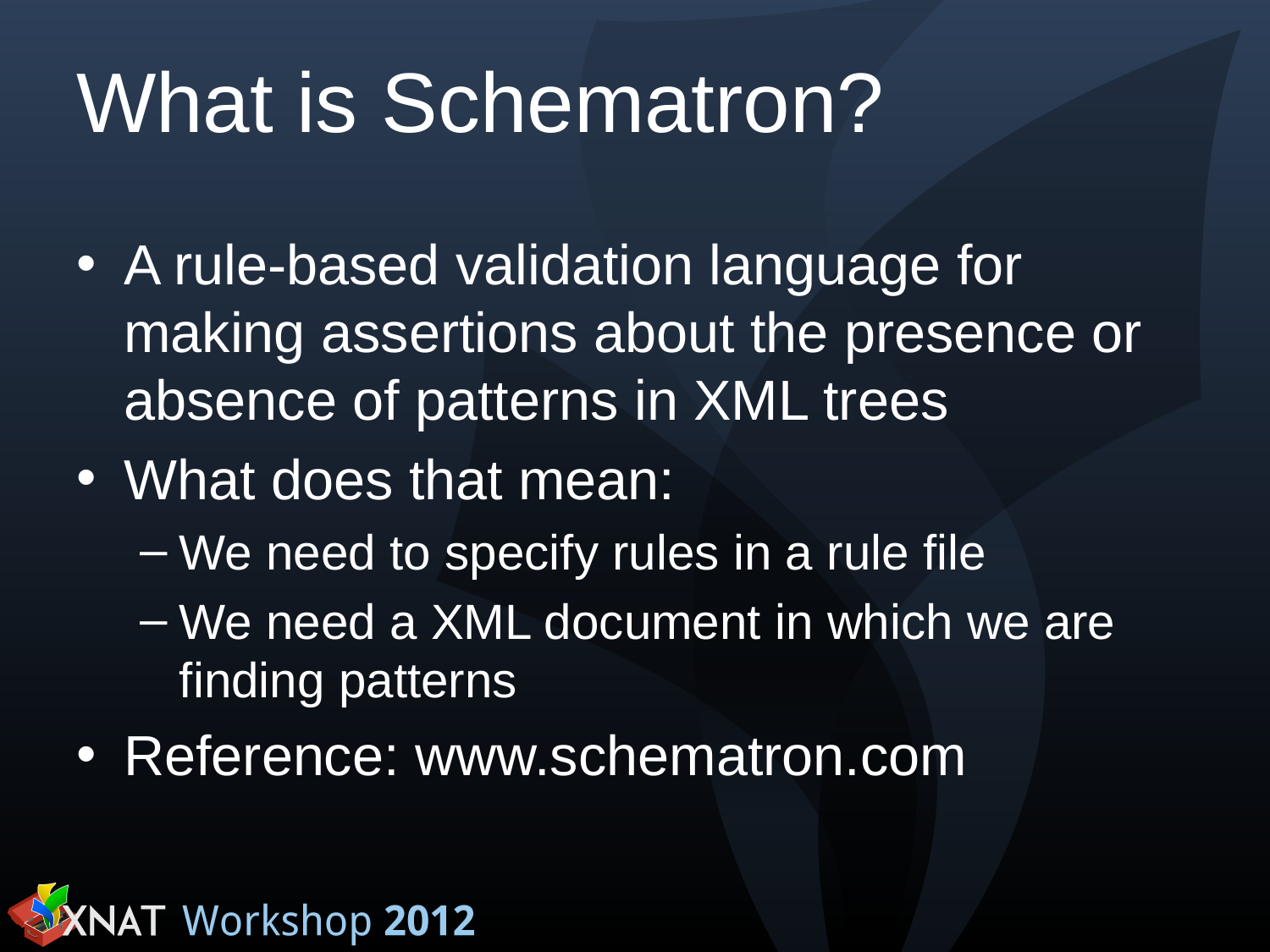

# What is Schematron?
A rule-based validation language for making assertions about the presence or absence of patterns in XML trees
What does that mean:
We need to specify rules in a rule file
We need a XML document in which we are finding patterns
Reference: www.schematron.com